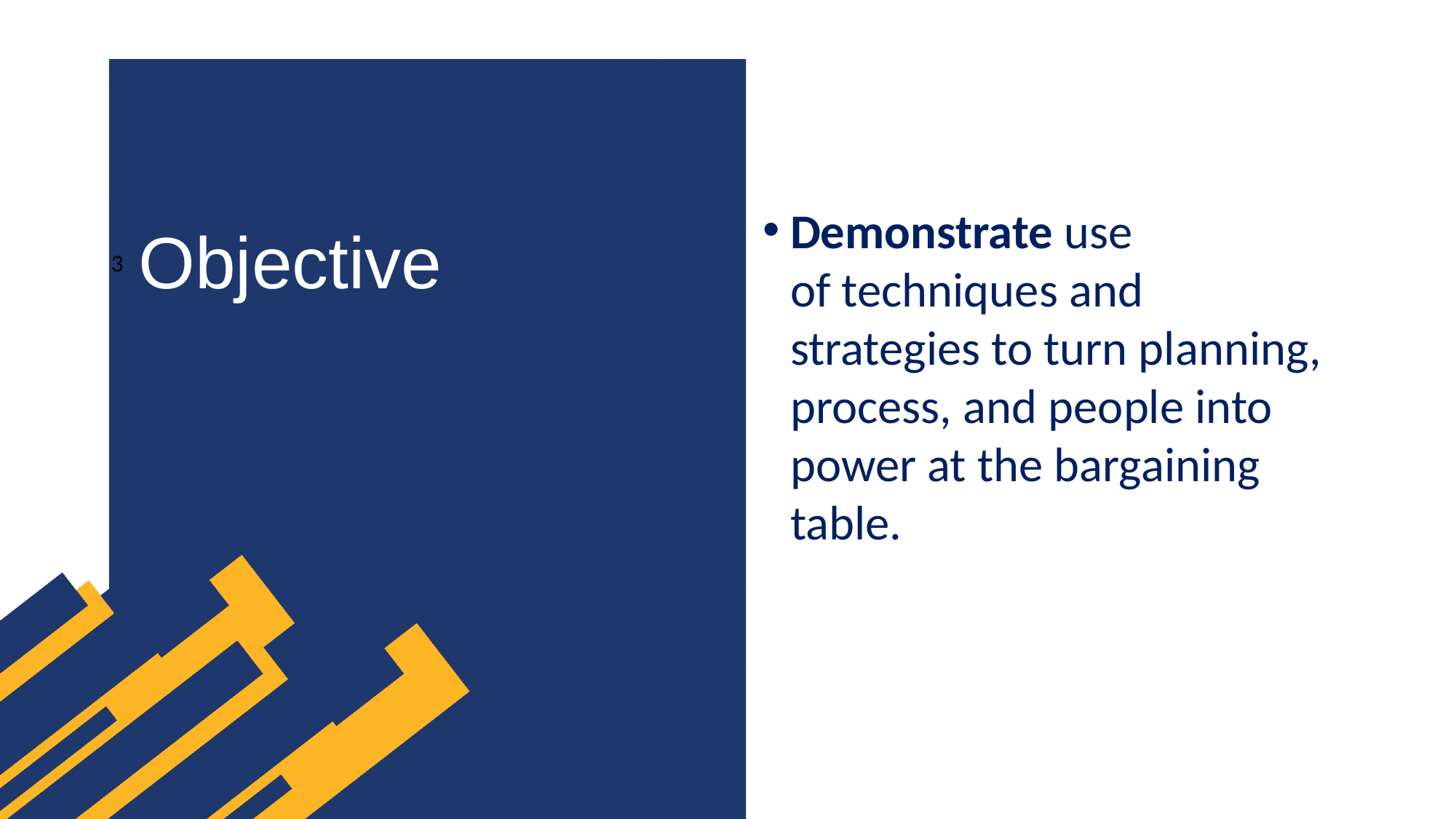

# Objective
Demonstrate use of techniques and strategies to turn planning, process, and people into power at the bargaining table.

3